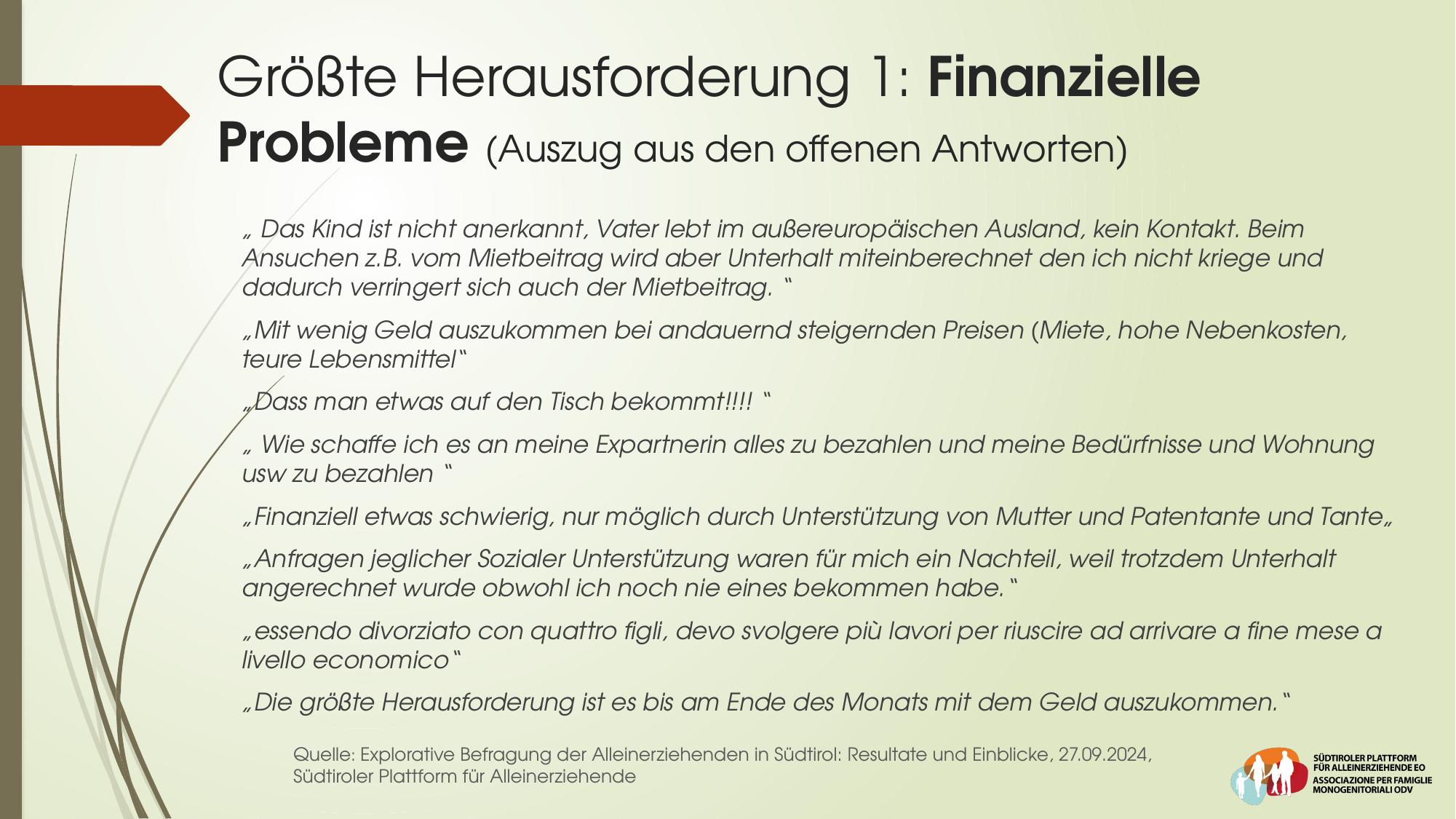

# Größte Herausforderung 1: Finanzielle Probleme (Auszug aus den offenen Antworten)
„ Das Kind ist nicht anerkannt, Vater lebt im außereuropäischen Ausland, kein Kontakt. Beim Ansuchen z.B. vom Mietbeitrag wird aber Unterhalt miteinberechnet den ich nicht kriege und dadurch verringert sich auch der Mietbeitrag. “
„Mit wenig Geld auszukommen bei andauernd steigernden Preisen (Miete, hohe Nebenkosten, teure Lebensmittel“
„Dass man etwas auf den Tisch bekommt!!!! “
„ Wie schaffe ich es an meine Expartnerin alles zu bezahlen und meine Bedürfnisse und Wohnung usw zu bezahlen “
„Finanziell etwas schwierig, nur möglich durch Unterstützung von Mutter und Patentante und Tante„
„Anfragen jeglicher Sozialer Unterstützung waren für mich ein Nachteil, weil trotzdem Unterhalt angerechnet wurde obwohl ich noch nie eines bekommen habe.“
„essendo divorziato con quattro figli, devo svolgere più lavori per riuscire ad arrivare a fine mese a livello economico“
„Die größte Herausforderung ist es bis am Ende des Monats mit dem Geld auszukommen.“

Quelle: Explorative Befragung der Alleinerziehenden in Südtirol: Resultate und Einblicke, 27.09.2024,
Südtiroler Plattform für Alleinerziehende